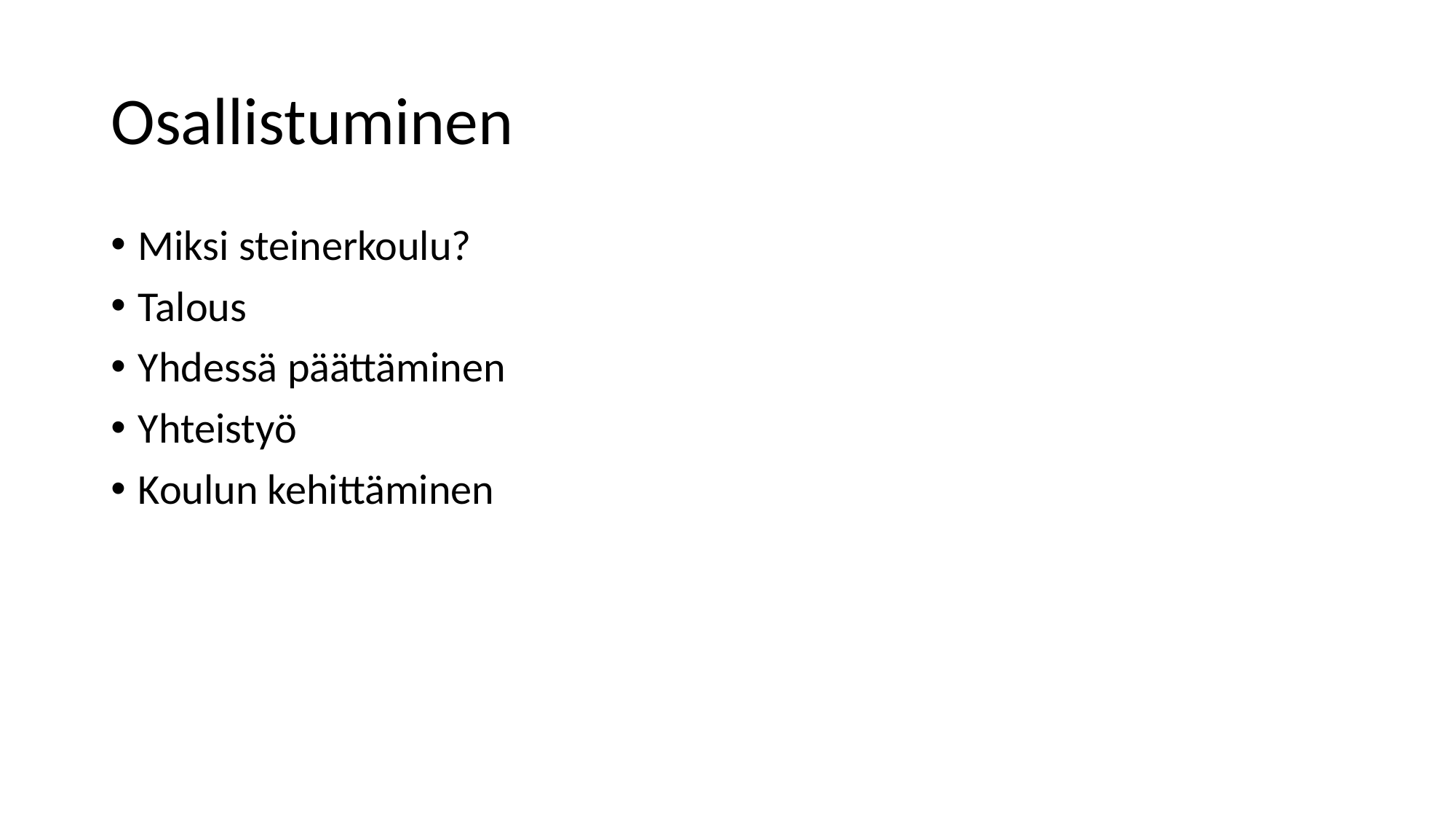

# Osallistuminen
Miksi steinerkoulu?
Talous
Yhdessä päättäminen
Yhteistyö
Koulun kehittäminen